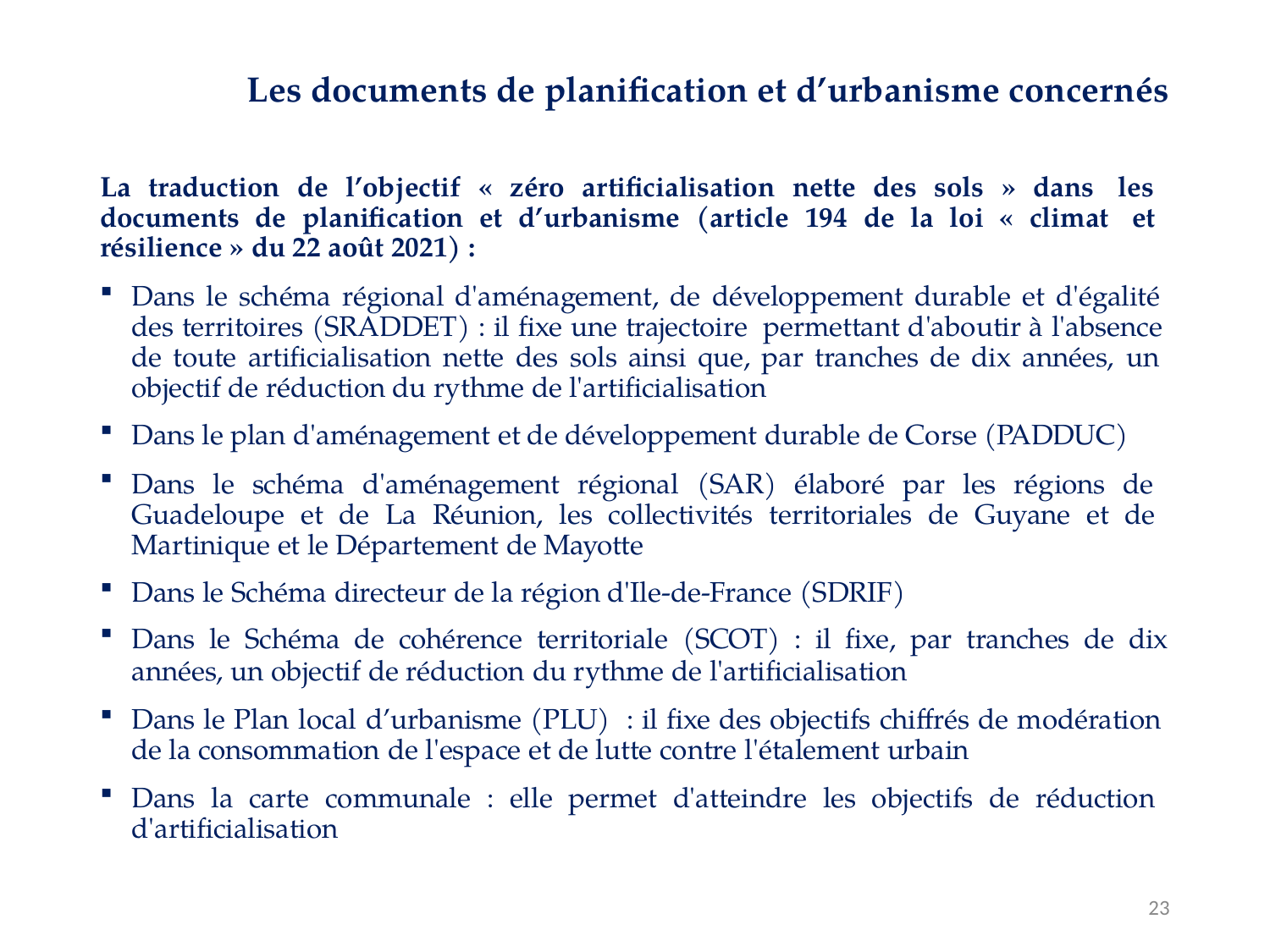

# Les documents de planification et d’urbanisme concernés
La traduction de l’objectif « zéro artificialisation nette des sols » dans les  documents de planification et d’urbanisme (article 194 de la loi « climat et  résilience » du 22 août 2021) :
Dans le schéma régional d'aménagement, de développement durable et d'égalité  des territoires (SRADDET) : il fixe une trajectoire permettant d'aboutir à l'absence  de toute artificialisation nette des sols ainsi que, par tranches de dix années, un  objectif de réduction du rythme de l'artificialisation
Dans le plan d'aménagement et de développement durable de Corse (PADDUC)
Dans le schéma d'aménagement régional (SAR) élaboré par les régions de  Guadeloupe et de La Réunion, les collectivités territoriales de Guyane et de  Martinique et le Département de Mayotte
Dans le Schéma directeur de la région d'Ile-de-France (SDRIF)
Dans le Schéma de cohérence territoriale (SCOT) : il fixe, par tranches de dix
années, un objectif de réduction du rythme de l'artificialisation
Dans le Plan local d’urbanisme (PLU) : il fixe des objectifs chiffrés de modération  de la consommation de l'espace et de lutte contre l'étalement urbain
Dans la carte communale : elle permet d'atteindre les objectifs de réduction  d'artificialisation
23